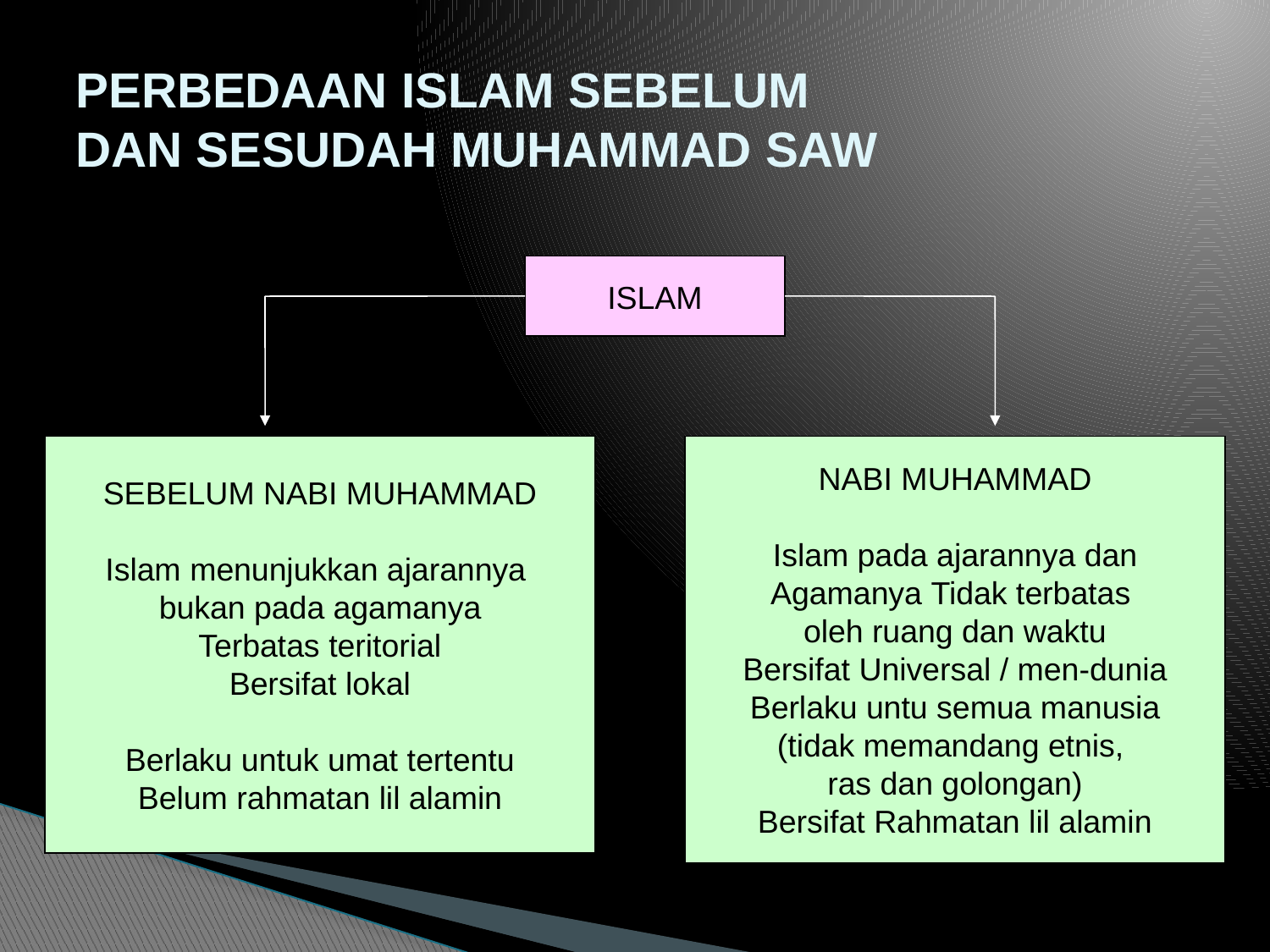

# PERBEDAAN ISLAM SEBELUM DAN SESUDAH MUHAMMAD SAW
ISLAM

SEBELUM NABI MUHAMMAD

Islam menunjukkan ajarannya
bukan pada agamanya
Terbatas teritorial
Bersifat lokal

Berlaku untuk umat tertentu
Belum rahmatan lil alamin

NABI MUHAMMAD

Islam pada ajarannya dan
Agamanya Tidak terbatas
oleh ruang dan waktu
Bersifat Universal / men-dunia
Berlaku untu semua manusia
(tidak memandang etnis,
ras dan golongan)
Bersifat Rahmatan lil alamin